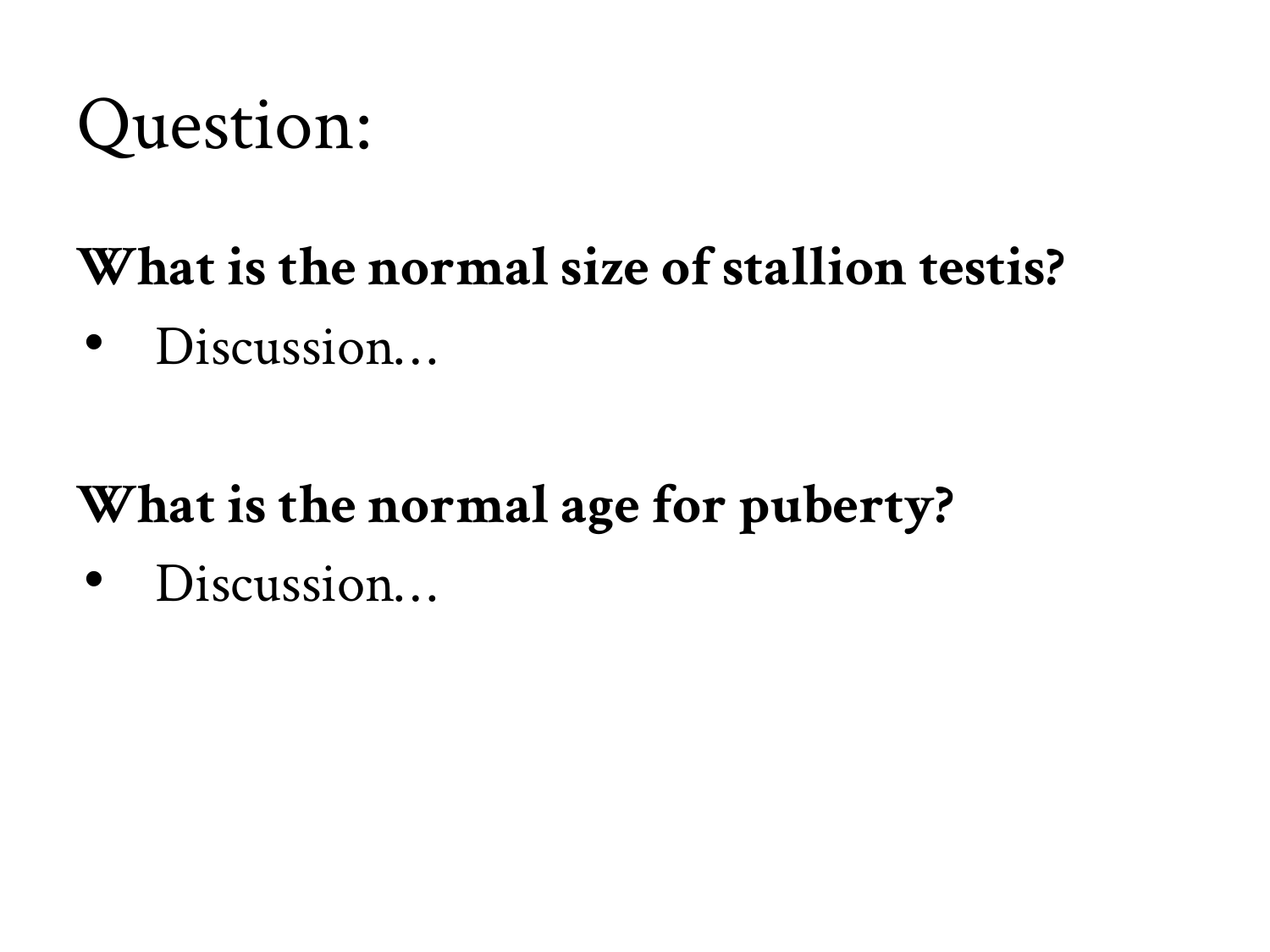

# Question:
What is the normal size of stallion testis?
Discussion…

What is the normal age for puberty?
Discussion…